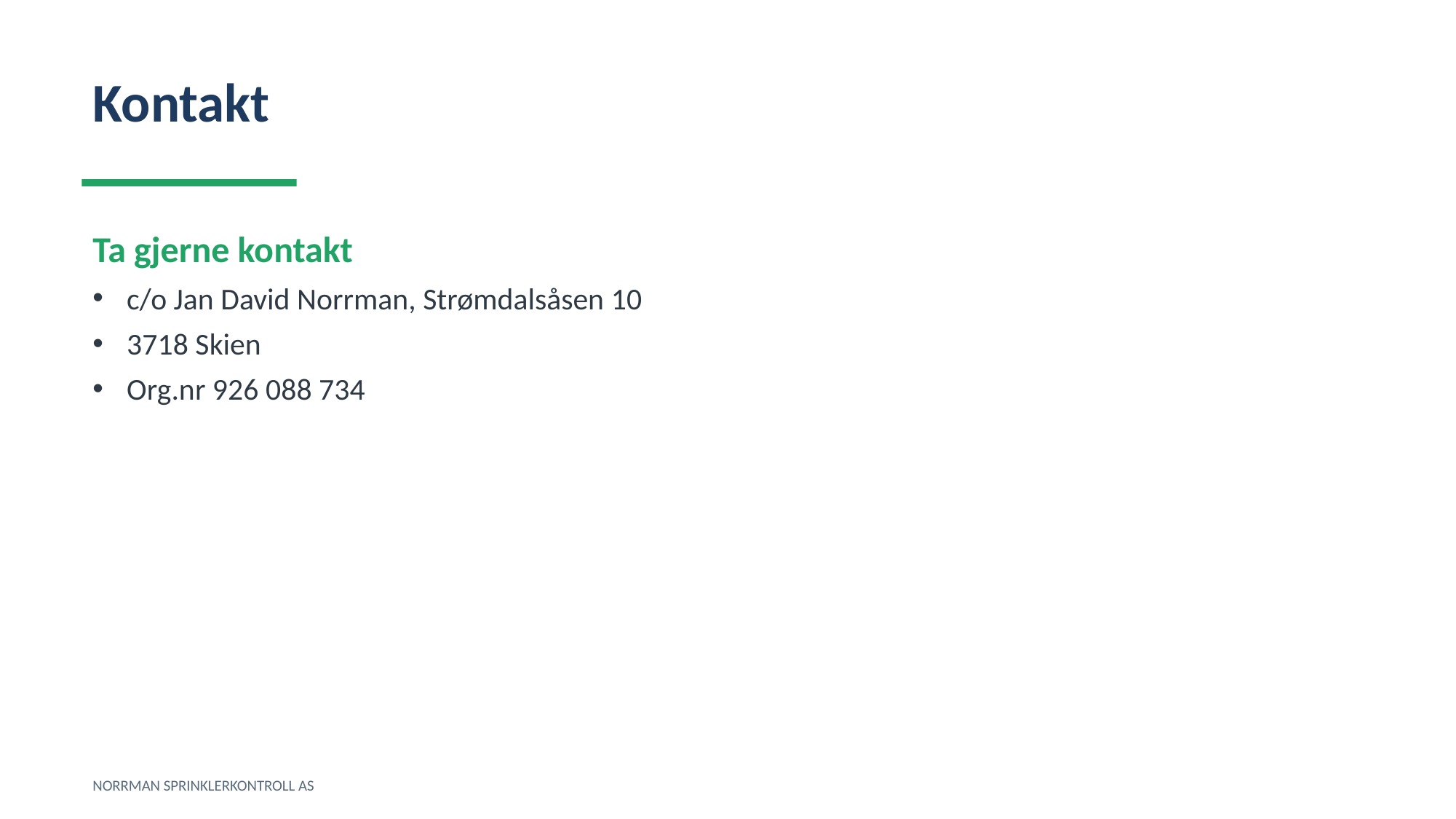

Kontakt

Ta gjerne kontakt
c/o Jan David Norrman, Strømdalsåsen 10
3718 Skien
Org.nr 926 088 734
NORRMAN SPRINKLERKONTROLL AS